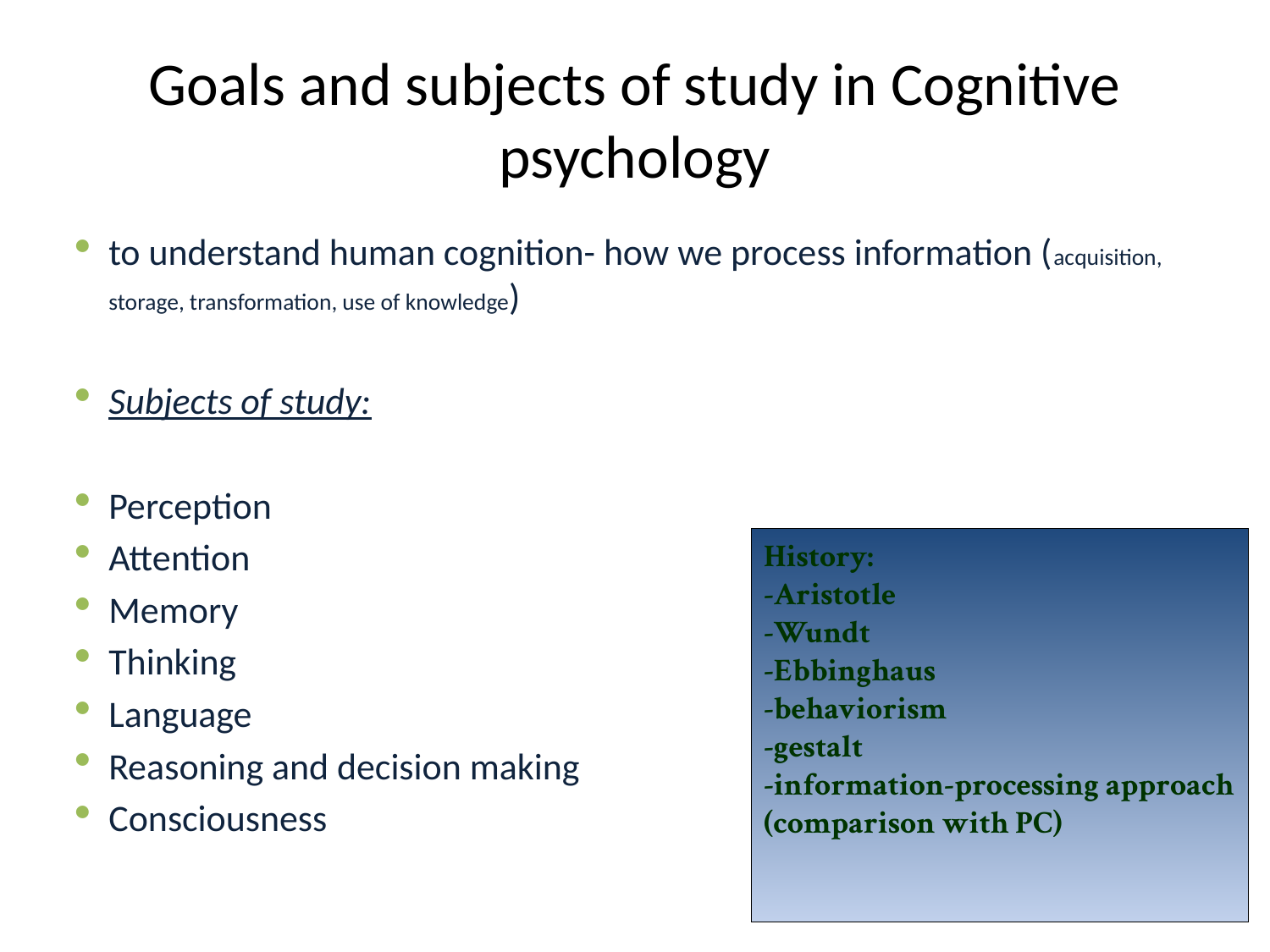

# Goals and subjects of study in Cognitive psychology
to understand human cognition- how we process information (acquisition, storage, transformation, use of knowledge)

Subjects of study:

Perception
Attention
Memory
Thinking
Language
Reasoning and decision making
Consciousness
History:
-Aristotle
-Wundt
-Ebbinghaus
-behaviorism
-gestalt
-information-processing approach (comparison with PC)